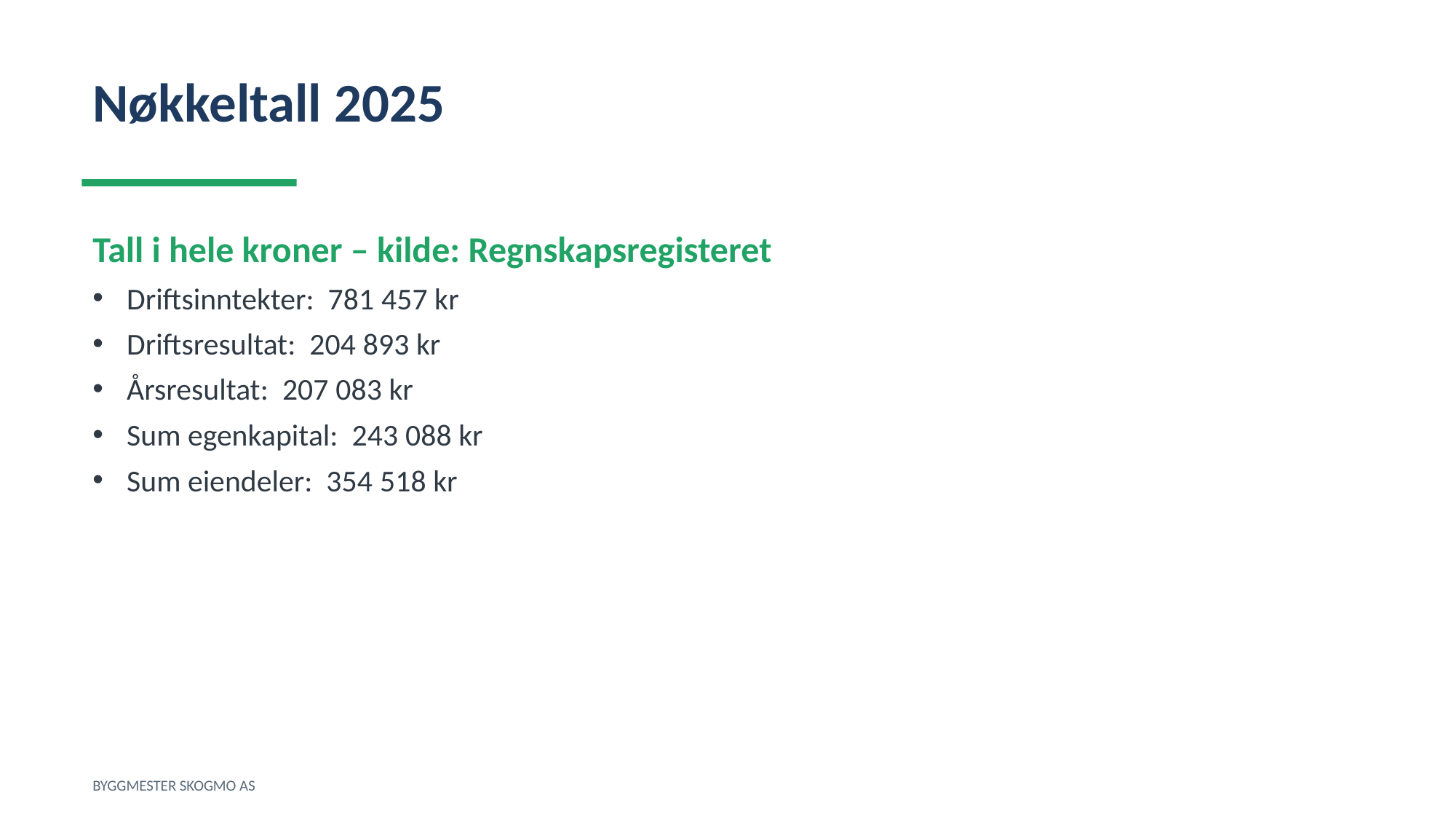

Nøkkeltall 2025

Tall i hele kroner – kilde: Regnskapsregisteret
Driftsinntekter:  781 457 kr
Driftsresultat:  204 893 kr
Årsresultat:  207 083 kr
Sum egenkapital:  243 088 kr
Sum eiendeler:  354 518 kr
BYGGMESTER SKOGMO AS